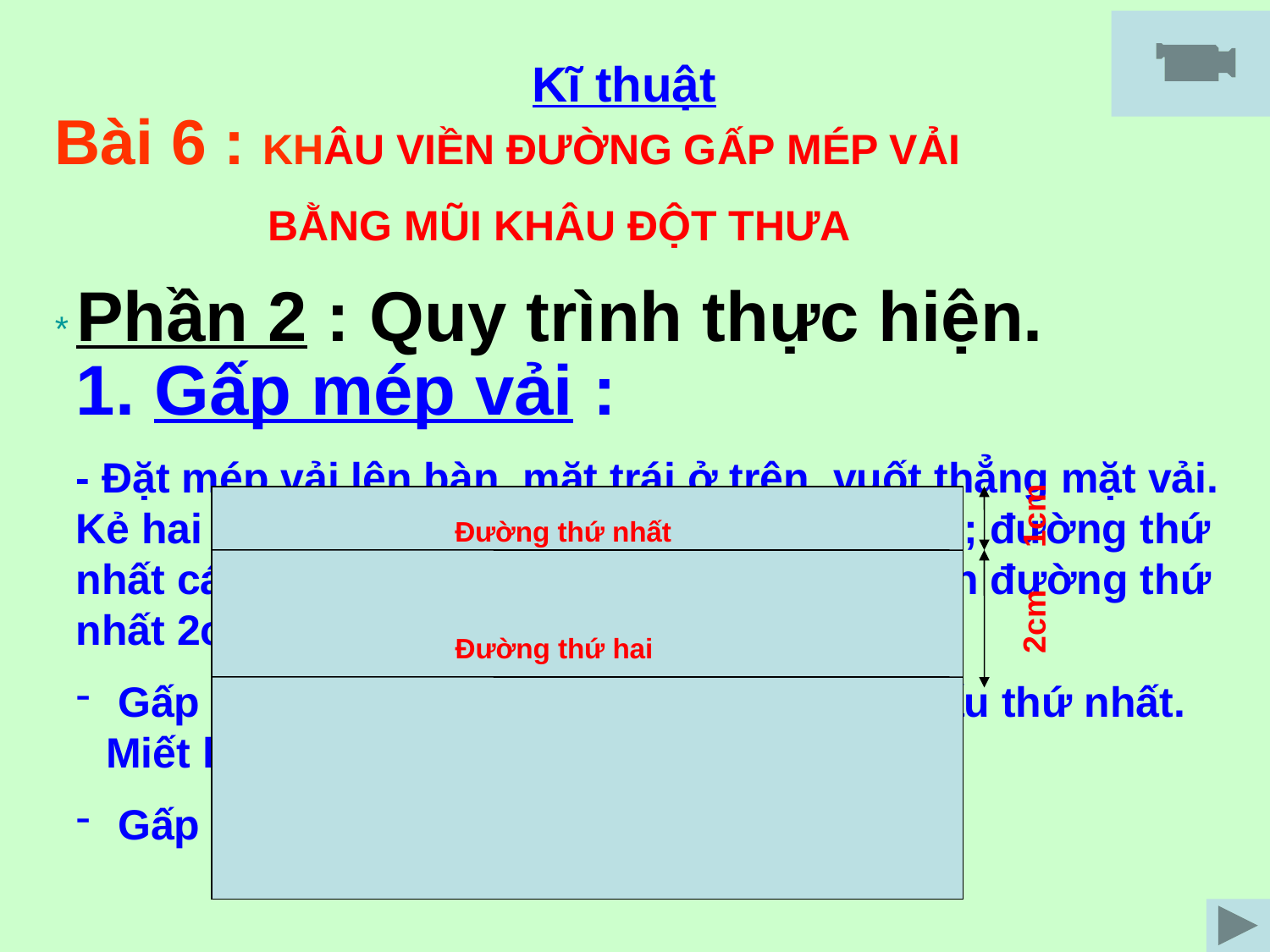

Kĩ thuật
Bài 6 : KHÂU VIỀN ĐƯỜNG GẤP MÉP VẢI
                  BẰNG MŨI KHÂU ĐỘT THƯA
* Phần 2 : Quy trình thực hiện.
1. Gấp mép vải :
- Đặt mép vải lên bàn, mặt trái ở trên. vuốt thẳng mặt vải. Kẻ hai đường thẳng cách đều ở mặt trái vải ; đường thứ nhất cách mép vải 1cm ; đường thứ hai cách đường thứ nhất 2cm (H 1).
 Gấp mếp vải lần một : Gấp theo đường dấu thứ nhất. Miết kĩ đường gấp (H.2a).
 Gấp mép vải lần hai.

1cm

                    Đường thứ nhất

2cm
                Đường thứ hai